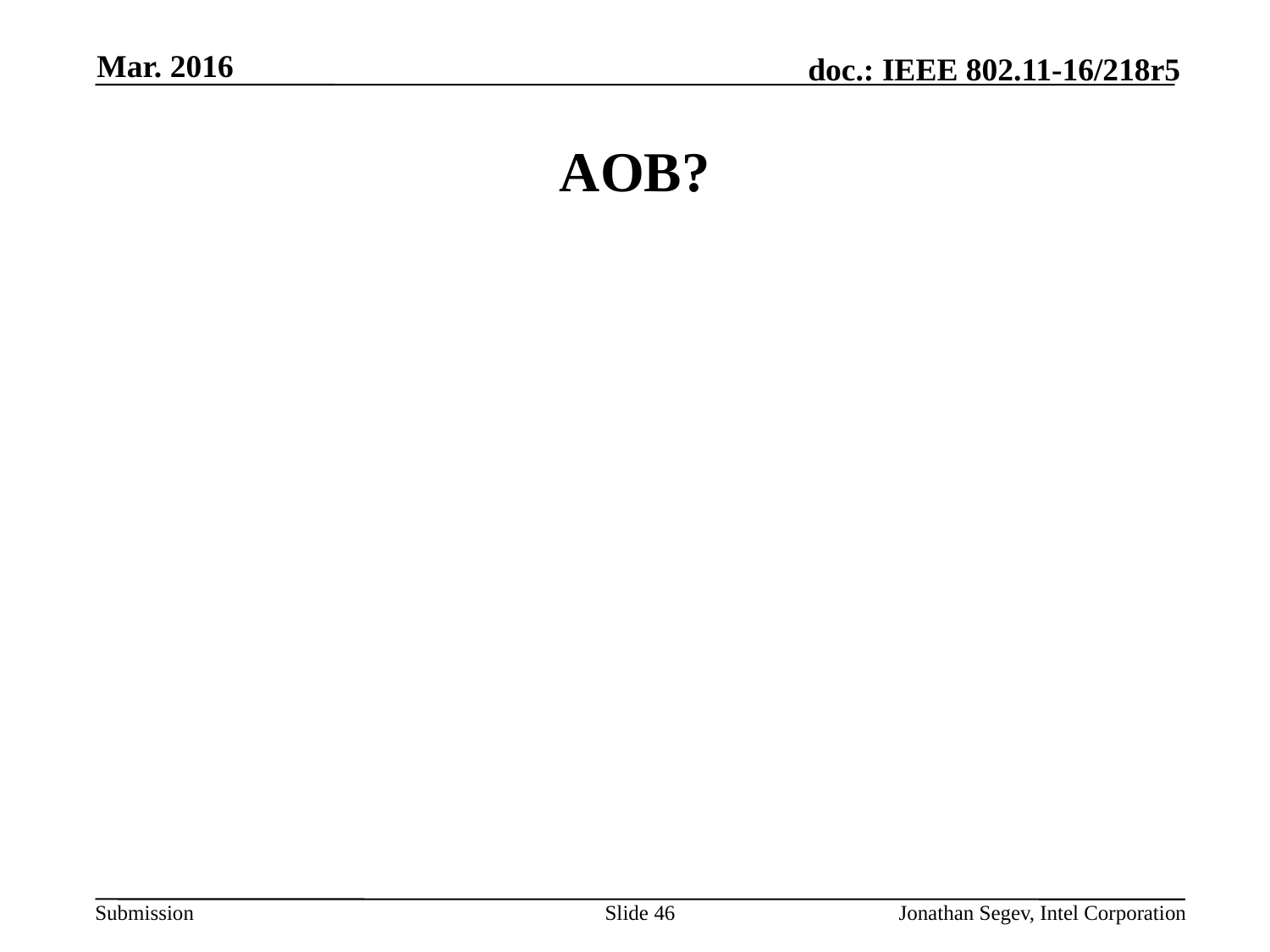

Mar. 2016
# AOB?

Slide 46
Jonathan Segev, Intel Corporation